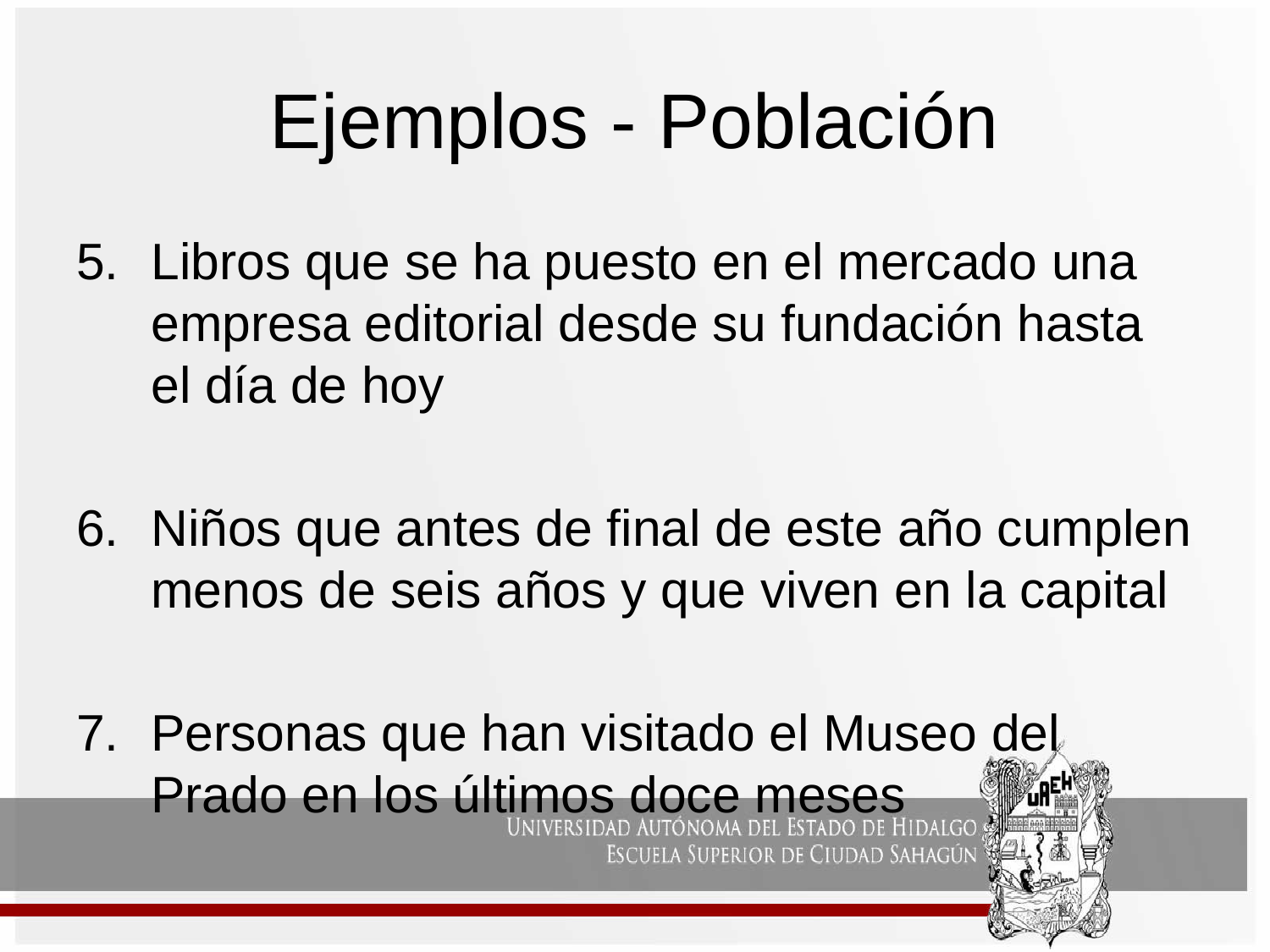

# Ejemplos - Población
Libros que se ha puesto en el mercado una empresa editorial desde su fundación hasta el día de hoy

Niños que antes de final de este año cumplen menos de seis años y que viven en la capital

Personas que han visitado el Museo del Prado en los últimos doce meses